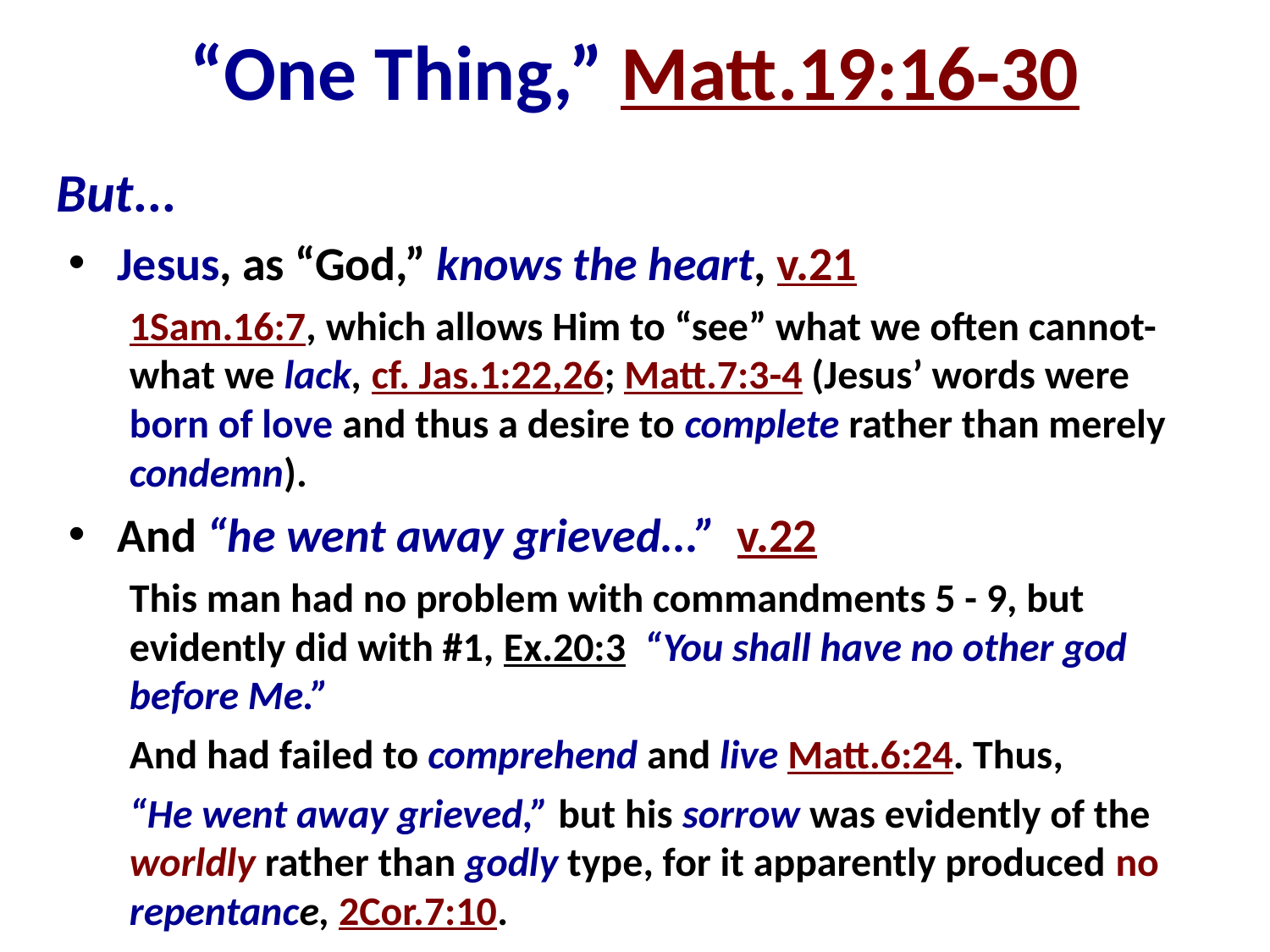

# “One Thing,” Matt.19:16-30
But...
Jesus, as “God,” knows the heart, v.21
1Sam.16:7, which allows Him to “see” what we often cannot- what we lack, cf. Jas.1:22,26; Matt.7:3-4 (Jesus’ words were born of love and thus a desire to complete rather than merely condemn).
And “he went away grieved...”  v.22
This man had no problem with commandments 5 - 9, but evidently did with #1, Ex.20:3  “You shall have no other god before Me.”
And had failed to comprehend and live Matt.6:24. Thus,
“He went away grieved,” but his sorrow was evidently of the worldly rather than godly type, for it apparently produced no repentance, 2Cor.7:10.